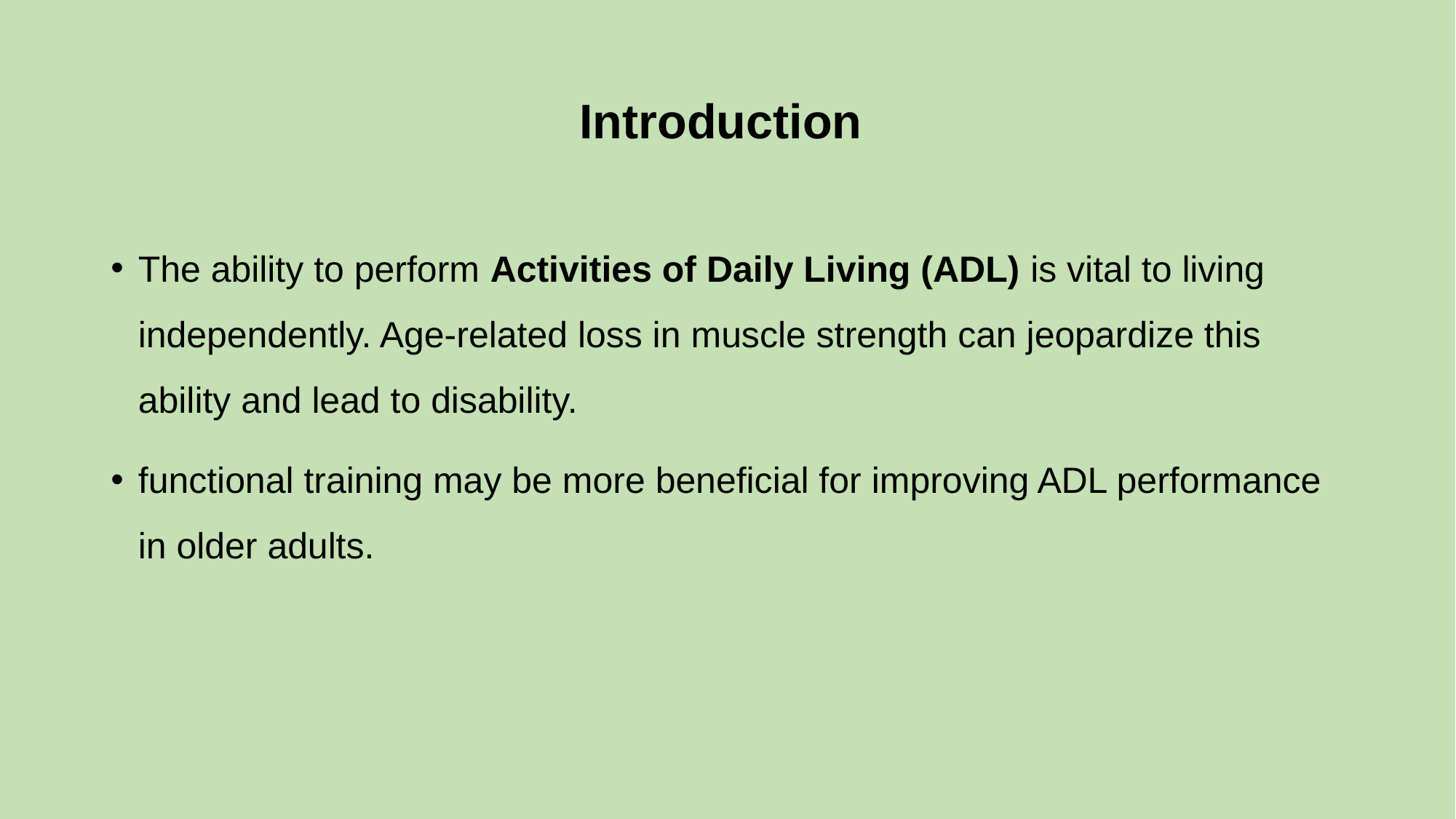

# Introduction
The ability to perform Activities of Daily Living (ADL) is vital to living independently. Age-related loss in muscle strength can jeopardize this ability and lead to disability.
functional training may be more beneficial for improving ADL performance in older adults.